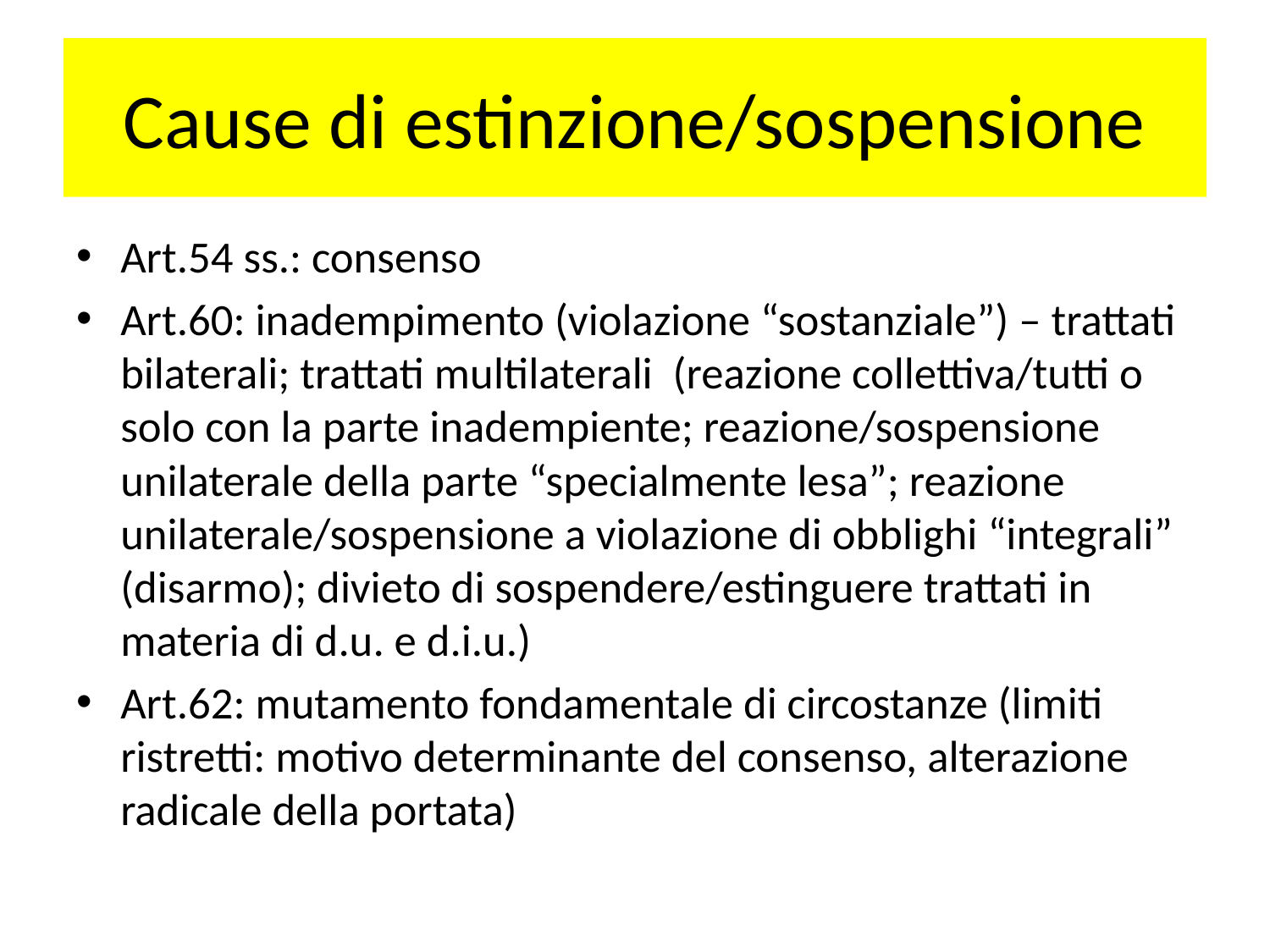

# Cause di estinzione/sospensione
Art.54 ss.: consenso
Art.60: inadempimento (violazione “sostanziale”) – trattati bilaterali; trattati multilaterali  (reazione collettiva/tutti o solo con la parte inadempiente; reazione/sospensione unilaterale della parte “specialmente lesa”; reazione unilaterale/sospensione a violazione di obblighi “integrali” (disarmo); divieto di sospendere/estinguere trattati in materia di d.u. e d.i.u.)
Art.62: mutamento fondamentale di circostanze (limiti ristretti: motivo determinante del consenso, alterazione radicale della portata)